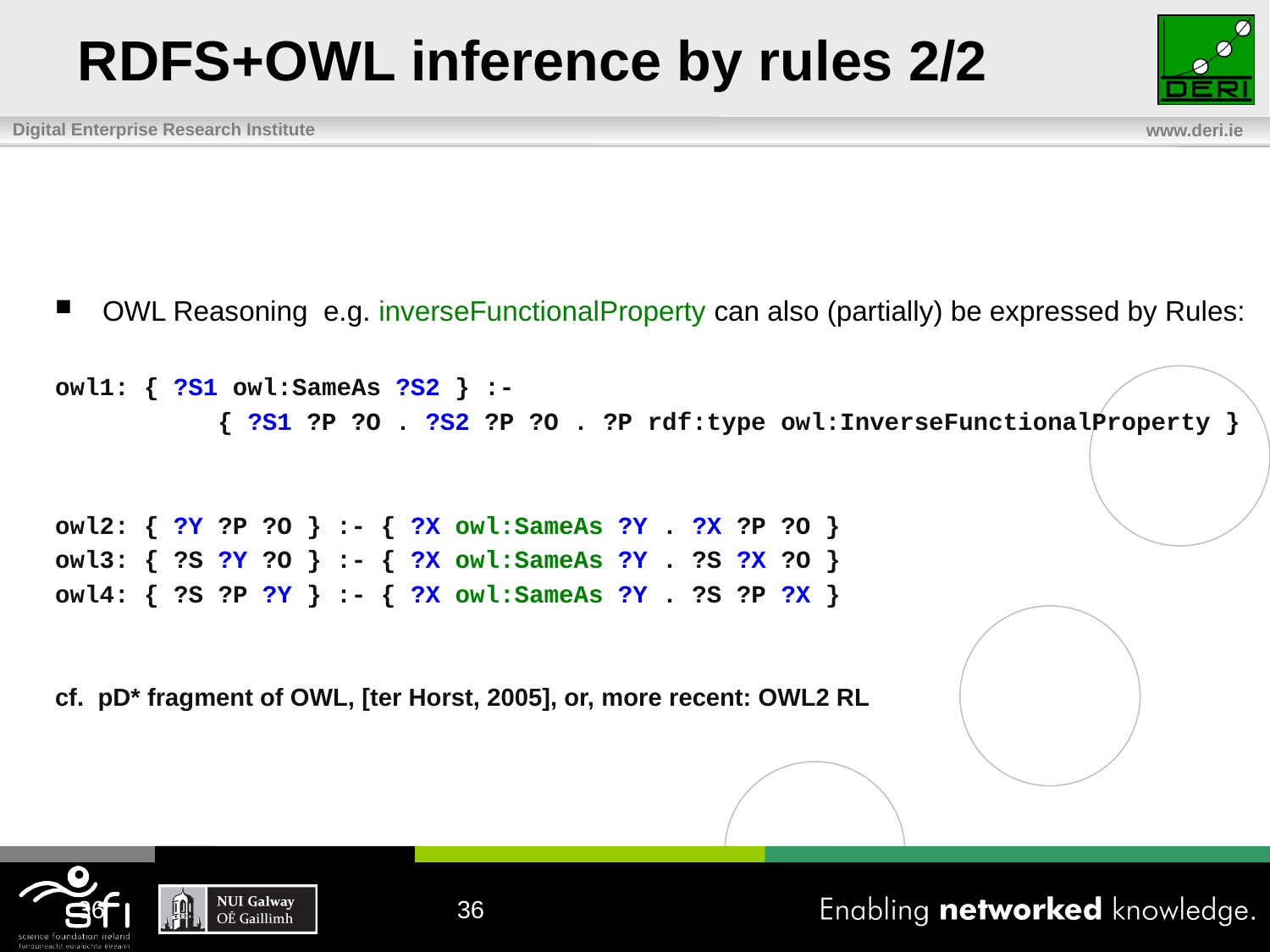

RDFS+OWL inference by rules 2/2

OWL Reasoning  e.g. inverseFunctionalProperty can also (partially) be expressed by Rules:

owl1: { ?S1 owl:SameAs ?S2 } :-
           { ?S1 ?P ?O . ?S2 ?P ?O . ?P rdf:type owl:InverseFunctionalProperty }

owl2: { ?Y ?P ?O } :- { ?X owl:SameAs ?Y . ?X ?P ?O }
owl3: { ?S ?Y ?O } :- { ?X owl:SameAs ?Y . ?S ?X ?O }
owl4: { ?S ?P ?Y } :- { ?X owl:SameAs ?Y . ?S ?P ?X }

cf.  pD* fragment of OWL, [ter Horst, 2005], or, more recent: OWL2 RL

36
36
36